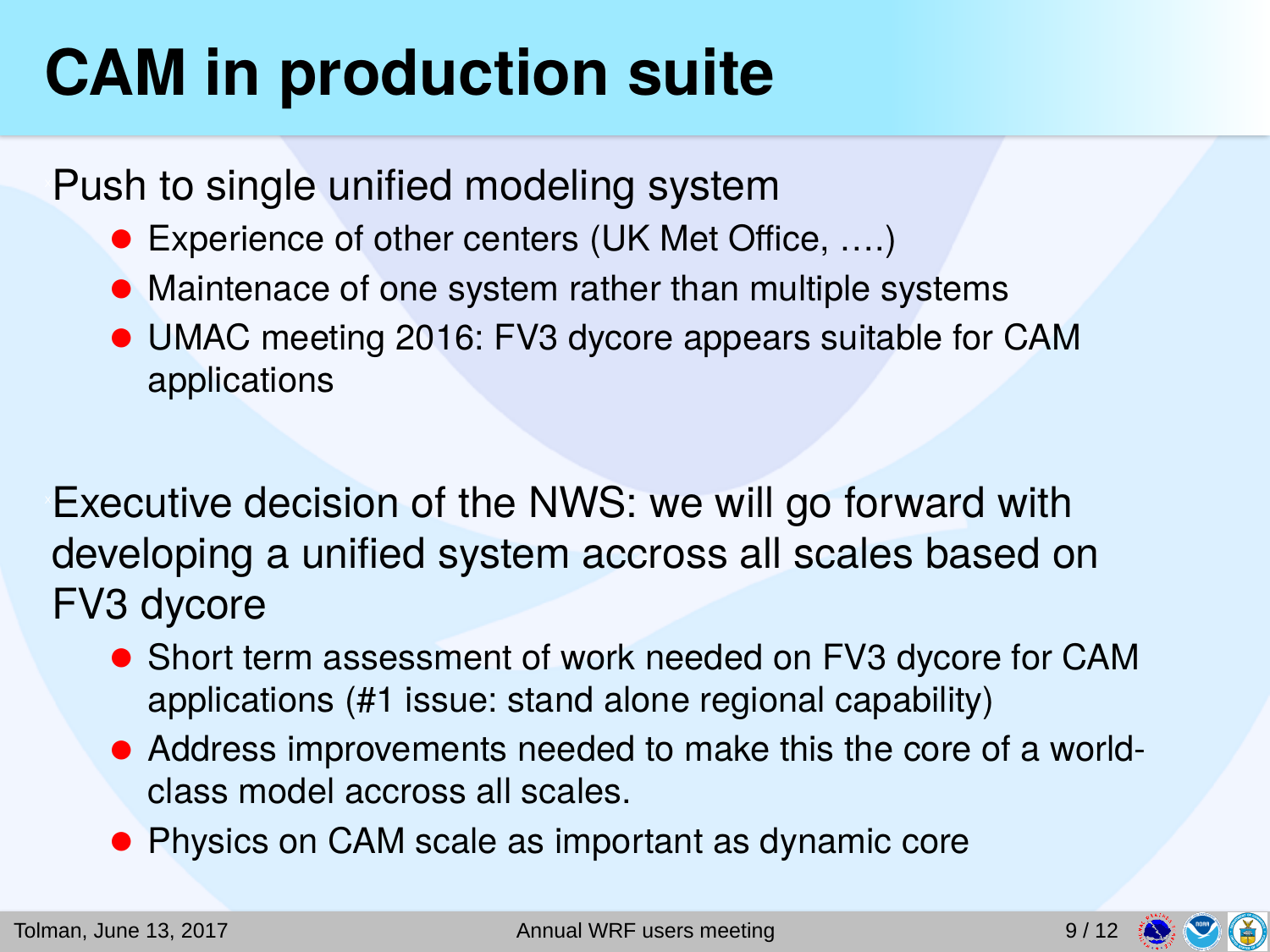

# CAM in production suite
Push to single unified modeling system
Experience of other centers (UK Met Office, ….)
Maintenace of one system rather than multiple systems
UMAC meeting 2016: FV3 dycore appears suitable for CAM applications

Executive decision of the NWS: we will go forward with developing a unified system accross all scales based on FV3 dycore
Short term assessment of work needed on FV3 dycore for CAM applications (#1 issue: stand alone regional capability)
Address improvements needed to make this the core of a world-class model accross all scales.
Physics on CAM scale as important as dynamic core